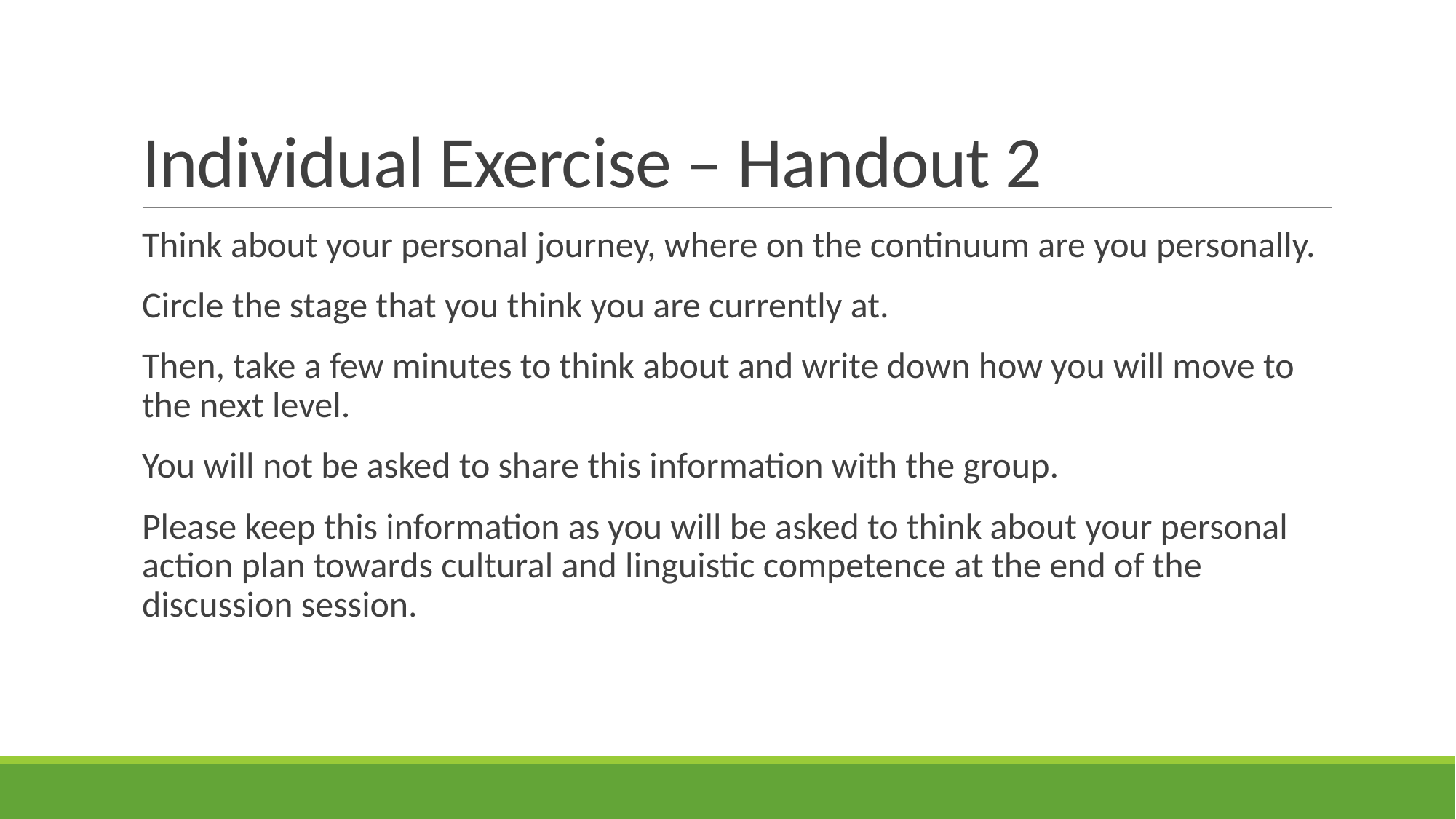

# Individual Exercise – Handout 2
Think about your personal journey, where on the continuum are you personally.
Circle the stage that you think you are currently at.
Then, take a few minutes to think about and write down how you will move to the next level.
You will not be asked to share this information with the group.
Please keep this information as you will be asked to think about your personal action plan towards cultural and linguistic competence at the end of the discussion session.